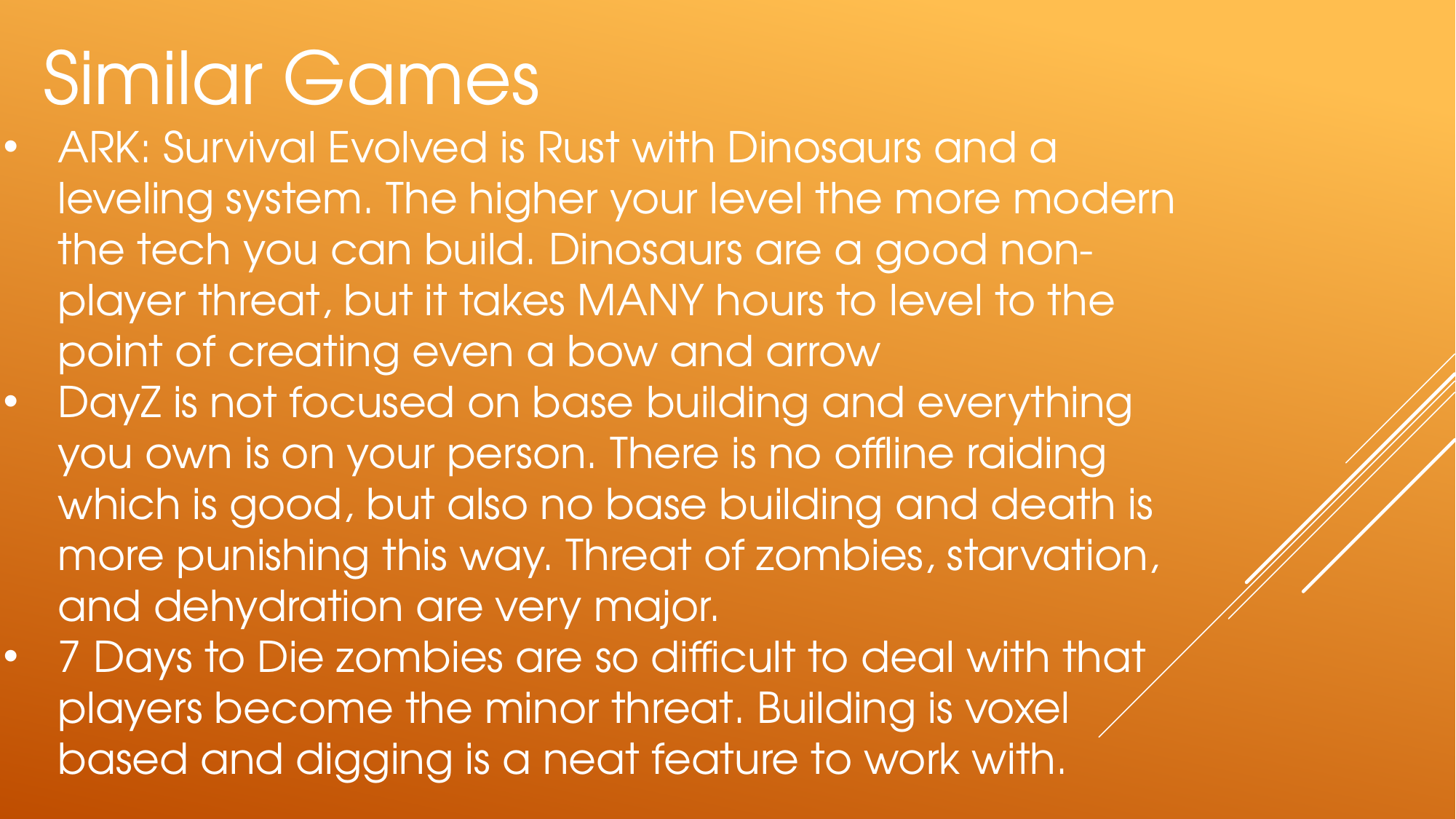

Similar Games
ARK: Survival Evolved is Rust with Dinosaurs and a leveling system. The higher your level the more modern the tech you can build. Dinosaurs are a good non-player threat, but it takes MANY hours to level to the point of creating even a bow and arrow
DayZ is not focused on base building and everything you own is on your person. There is no offline raiding which is good, but also no base building and death is more punishing this way. Threat of zombies, starvation, and dehydration are very major.
7 Days to Die zombies are so difficult to deal with that players become the minor threat. Building is voxel based and digging is a neat feature to work with.